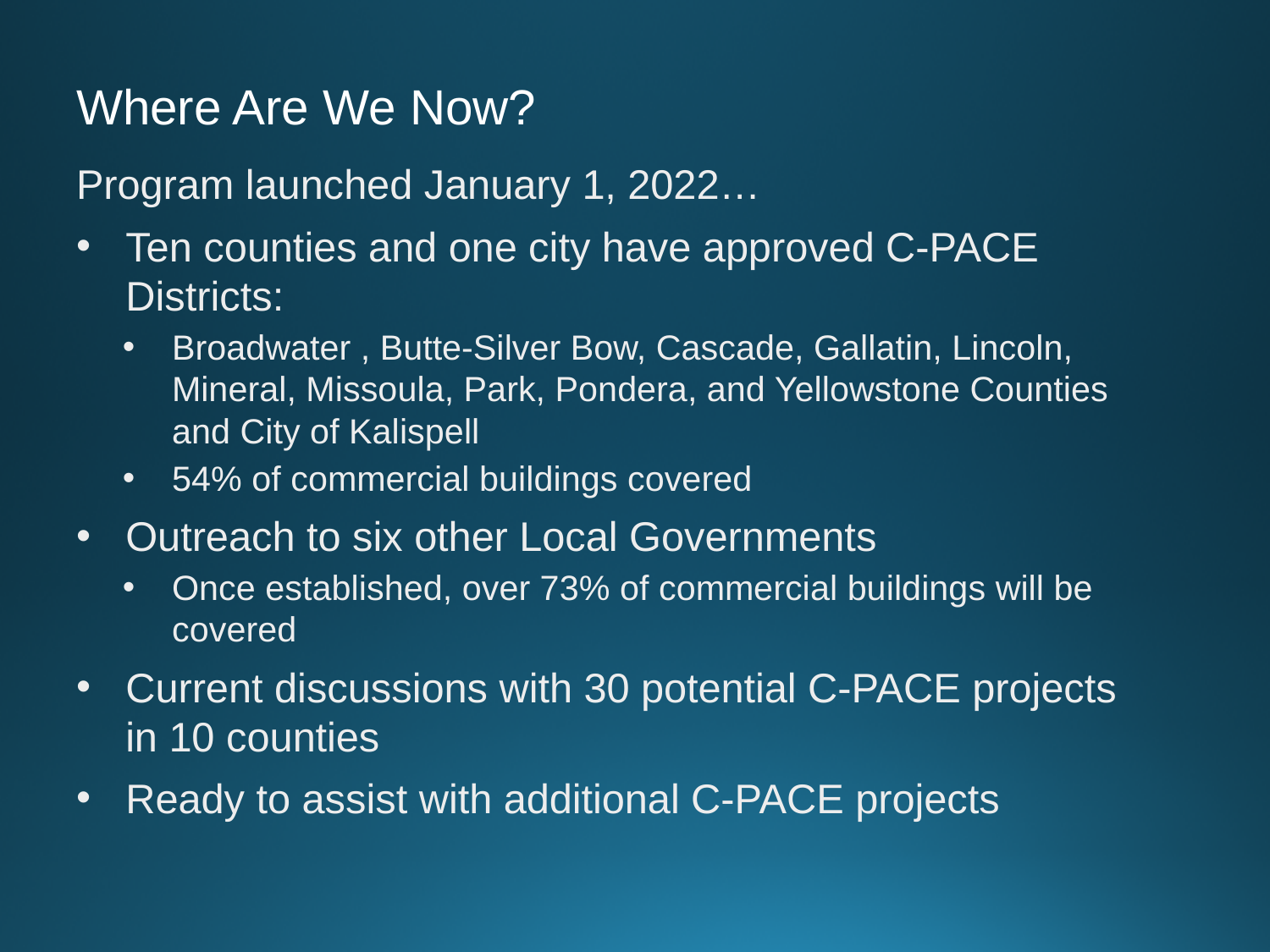

# Where Are We Now?
Program launched January 1, 2022…
Ten counties and one city have approved C-PACE Districts:
Broadwater , Butte-Silver Bow, Cascade, Gallatin, Lincoln, Mineral, Missoula, Park, Pondera, and Yellowstone Counties and City of Kalispell
54% of commercial buildings covered
Outreach to six other Local Governments
Once established, over 73% of commercial buildings will be covered
Current discussions with 30 potential C-PACE projects in 10 counties
Ready to assist with additional C-PACE projects